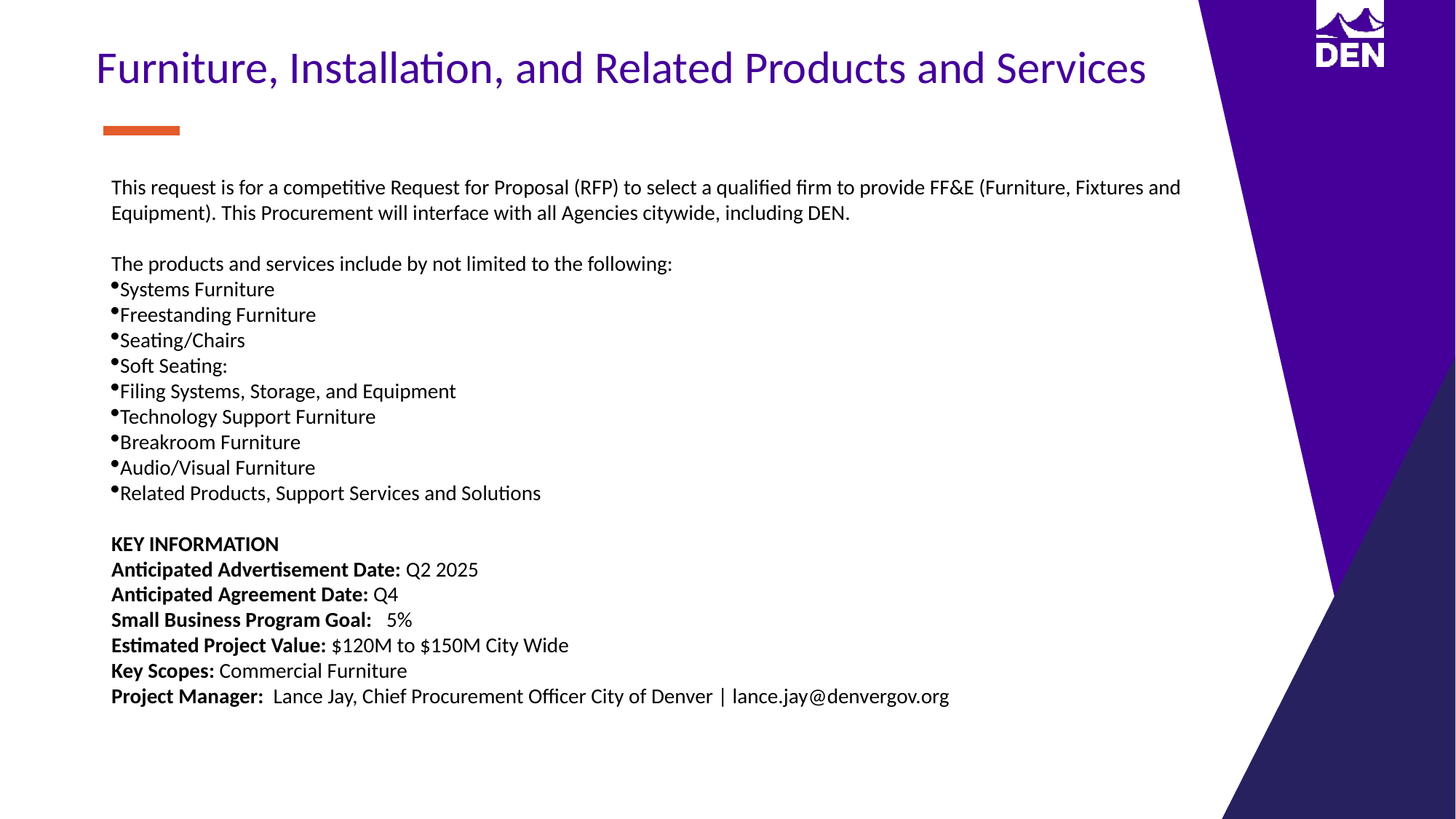

Furniture, Installation, and Related Products and Services
This request is for a competitive Request for Proposal (RFP) to select a qualified firm to provide FF&E (Furniture, Fixtures and Equipment). This Procurement will interface with all Agencies citywide, including DEN.

The products and services include by not limited to the following:
Systems Furniture
Freestanding Furniture
Seating/Chairs
Soft Seating:
Filing Systems, Storage, and Equipment
Technology Support Furniture
Breakroom Furniture
Audio/Visual Furniture
Related Products, Support Services and Solutions

KEY INFORMATION
Anticipated Advertisement Date: Q2 2025
Anticipated Agreement Date: Q4
Small Business Program Goal:   5%
Estimated Project Value: $120M to $150M City Wide
Key Scopes: Commercial Furniture
Project Manager:  Lance Jay, Chief Procurement Officer City of Denver | lance.jay@denvergov.org